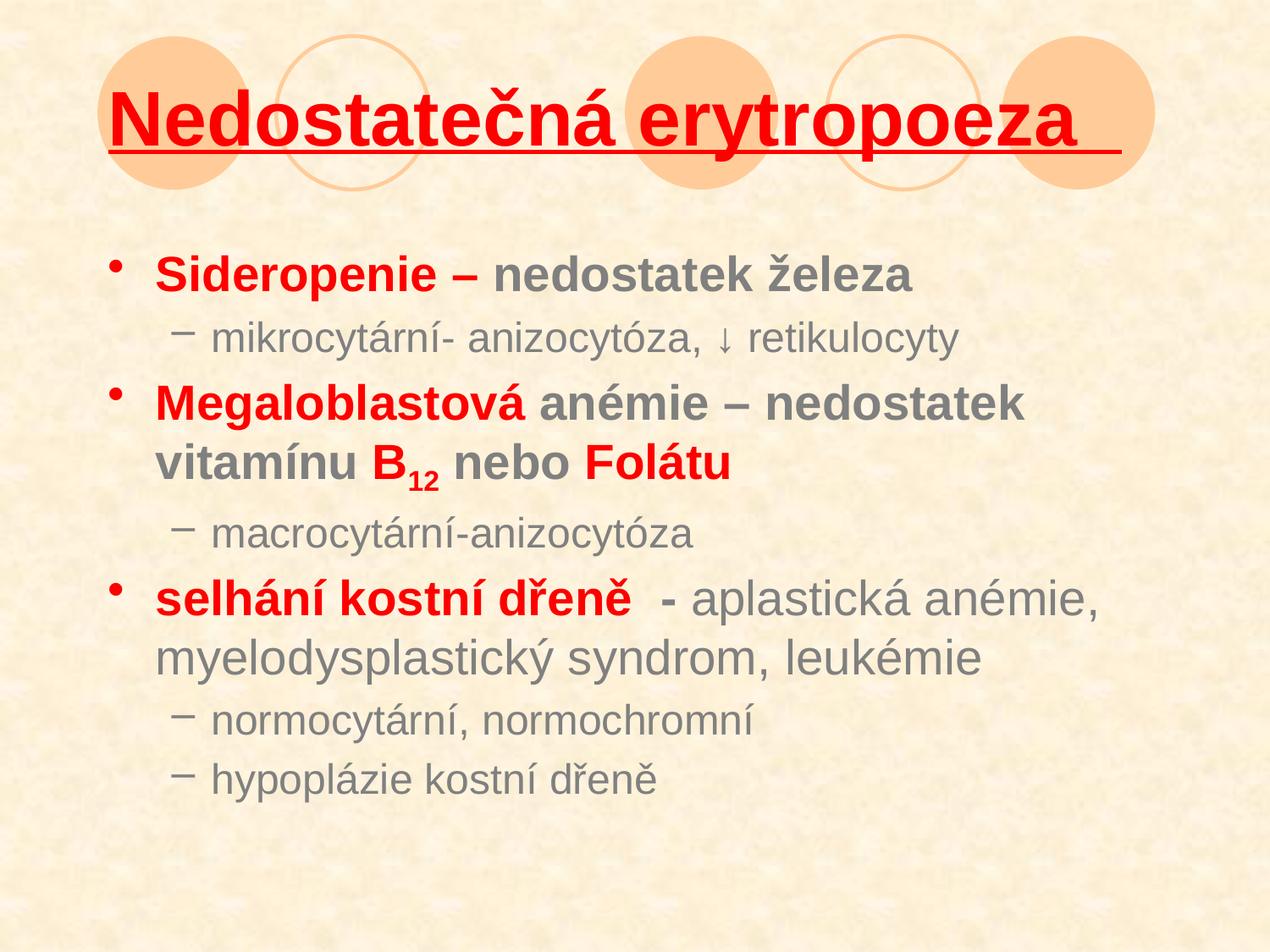

# Nedostatečná erytropoeza
Sideropenie – nedostatek železa
mikrocytární- anizocytóza, ↓ retikulocyty
Megaloblastová anémie – nedostatek vitamínu B12 nebo Folátu
macrocytární-anizocytóza
selhání kostní dřeně  - aplastická anémie, myelodysplastický syndrom, leukémie
normocytární, normochromní
hypoplázie kostní dřeně